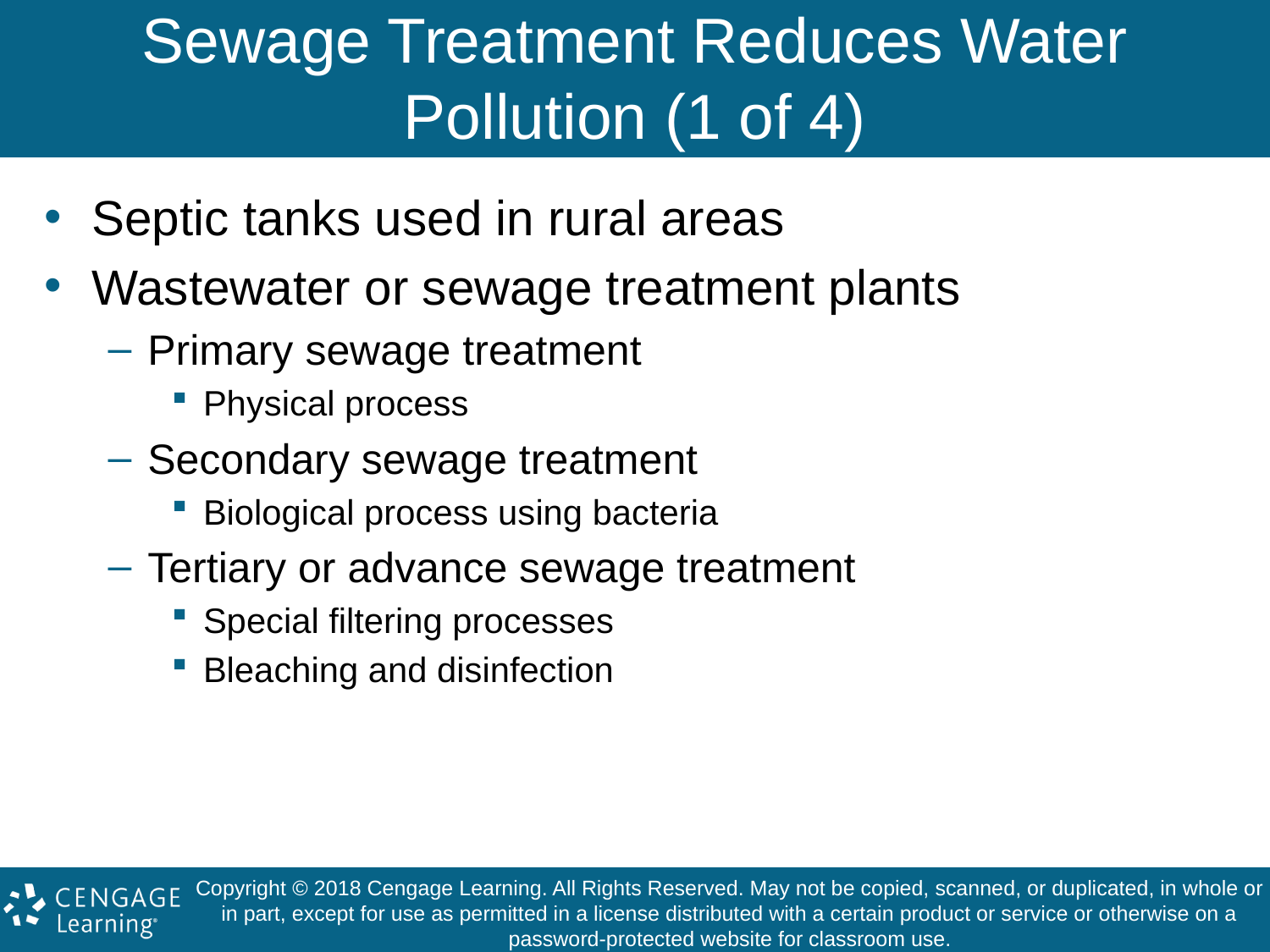

# Sewage Treatment Reduces Water Pollution (1 of 4)
Septic tanks used in rural areas
Wastewater or sewage treatment plants
Primary sewage treatment
Physical process
Secondary sewage treatment
Biological process using bacteria
Tertiary or advance sewage treatment
Special filtering processes
Bleaching and disinfection